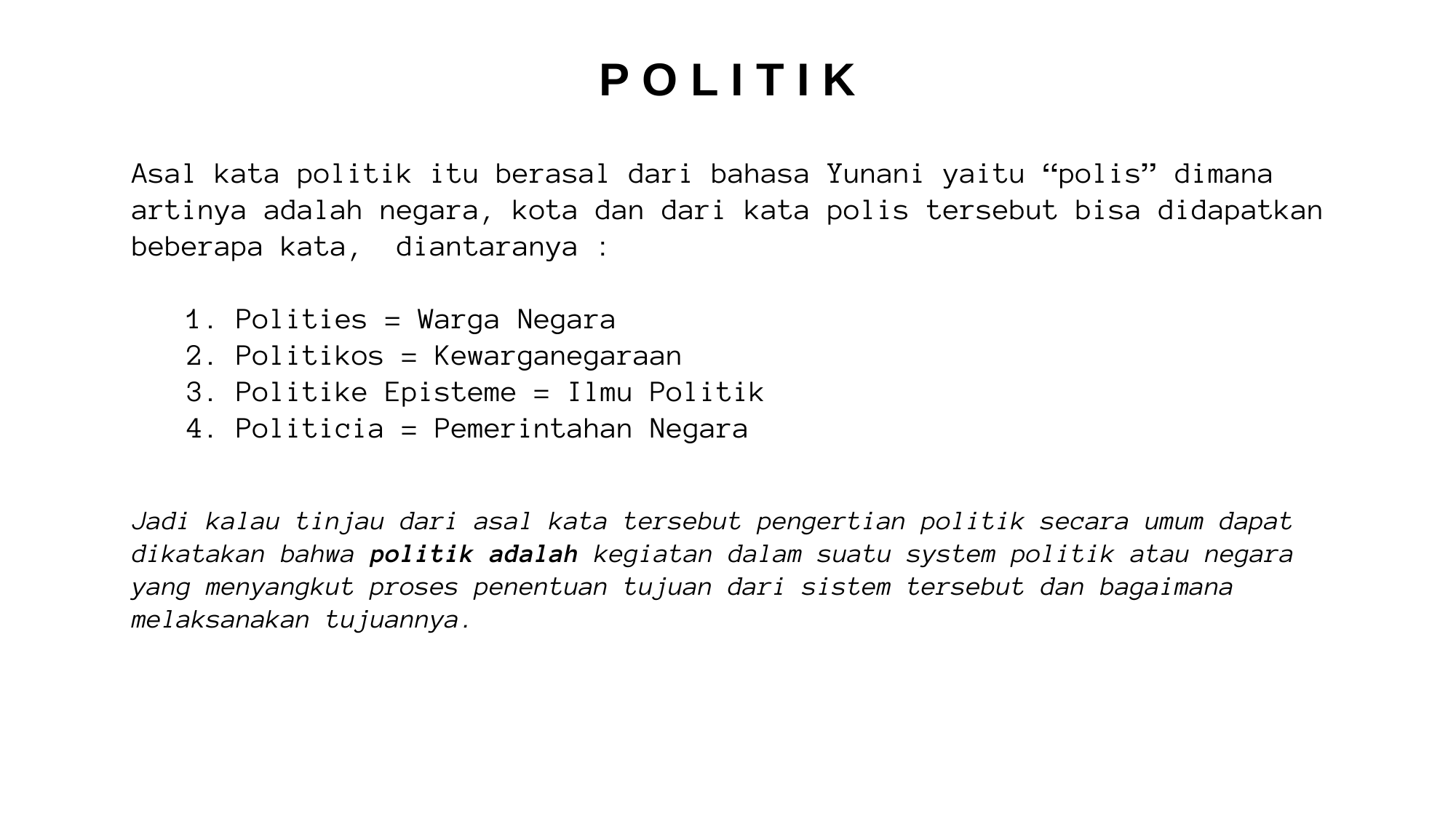

# P O L I T I K
Asal kata politik itu berasal dari bahasa Yunani yaitu “polis” dimana artinya adalah negara, kota dan dari kata polis tersebut bisa didapatkan beberapa kata,  diantaranya :

1. Polities = Warga Negara
2. Politikos = Kewarganegaraan
3. Politike Episteme = Ilmu Politik
4. Politicia = Pemerintahan Negara
Jadi kalau tinjau dari asal kata tersebut pengertian politik secara umum dapat dikatakan bahwa politik adalah kegiatan dalam suatu system politik atau negara yang menyangkut proses penentuan tujuan dari sistem tersebut dan bagaimana melaksanakan tujuannya.